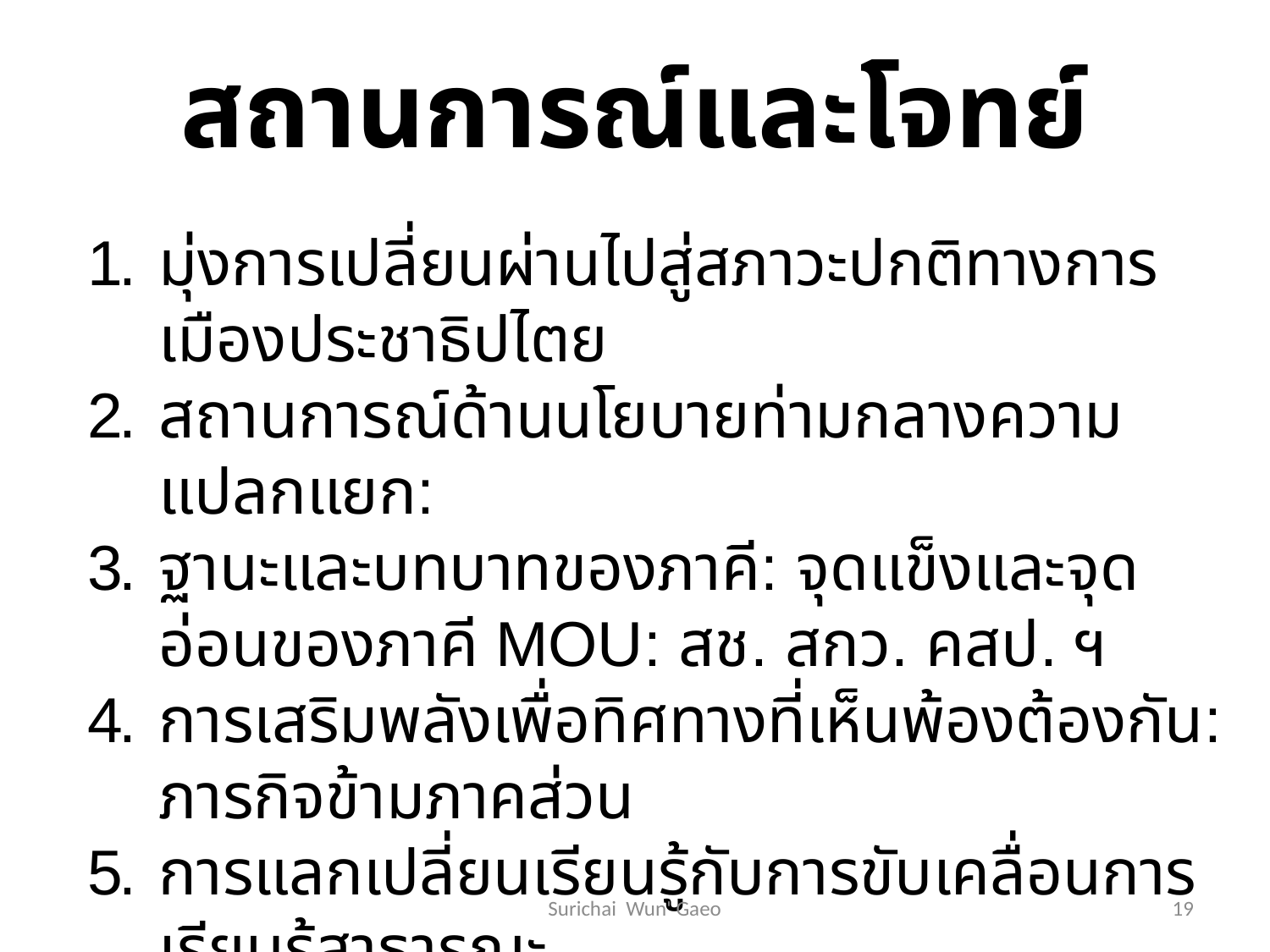

สถานการณ์และโจทย์
มุ่งการเปลี่ยนผ่านไปสู่สภาวะปกติทางการ เมืองประชาธิปไตย
สถานการณ์ด้านนโยบายท่ามกลางความแปลกแยก:
ฐานะและบทบาทของภาคี: จุดแข็งและจุดอ่อนของภาคี MOU: สช. สกว. คสป. ฯ
การเสริมพลังเพื่อทิศทางที่เห็นพ้องต้องกัน: ภารกิจข้ามภาคส่วน
การแลกเปลี่ยนเรียนรู้กับการขับเคลื่อนการเรียนรู้สาธารณะ
กระบวนการนโยบายสาธารณะ: Inclusive Policy Lab
Surichai  Wun' Gaeo
19